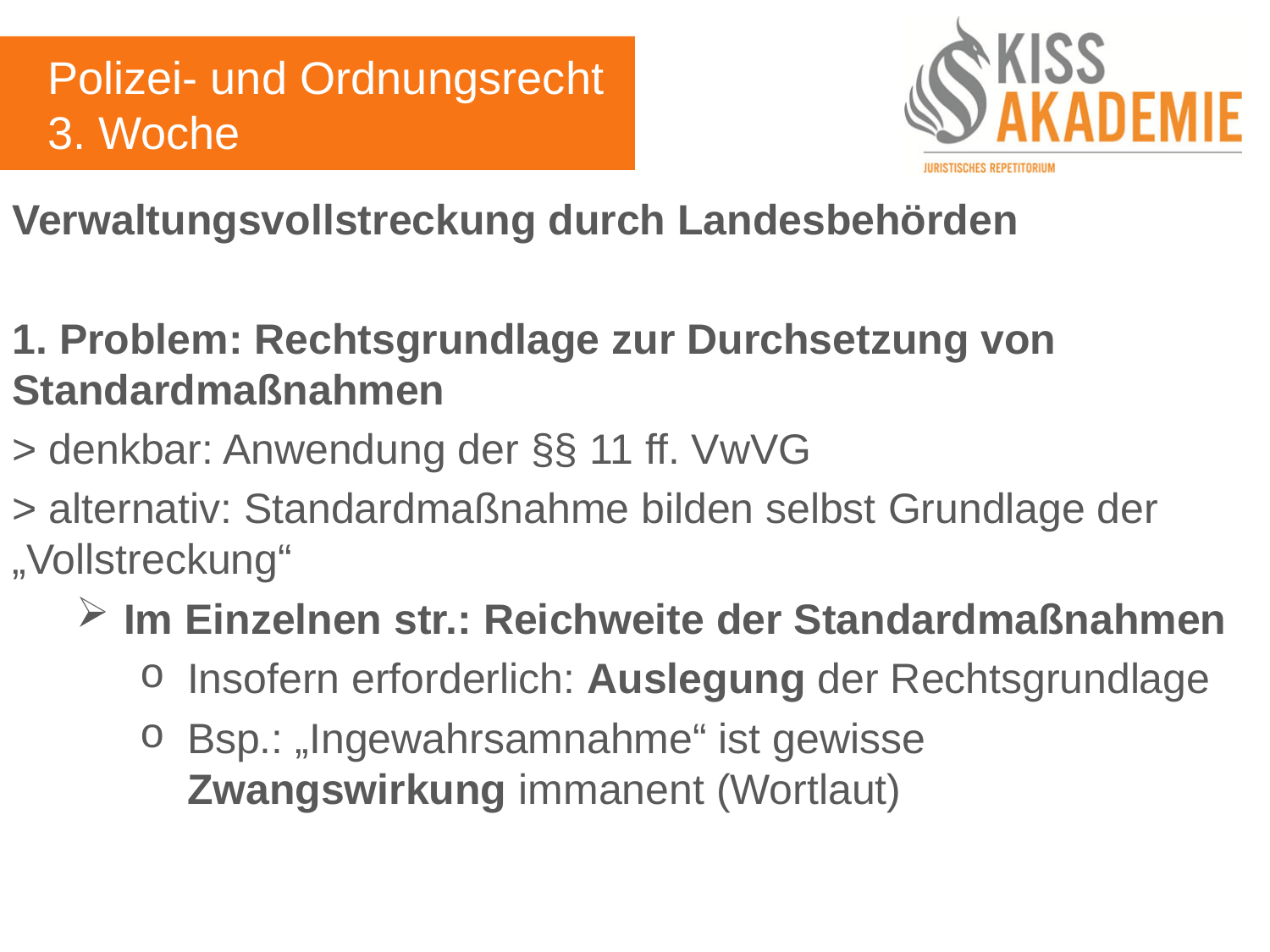

Polizei- und Ordnungsrecht
3. Woche
Verwaltungsvollstreckung durch Landesbehörden

1. Problem: Rechtsgrundlage zur Durchsetzung von Standardmaßnahmen
> denkbar: Anwendung der §§ 11 ff. VwVG
> alternativ: Standardmaßnahme bilden selbst Grundlage der „Vollstreckung“
Im Einzelnen str.: Reichweite der Standardmaßnahmen
Insofern erforderlich: Auslegung der Rechtsgrundlage
Bsp.: „Ingewahrsamnahme“ ist gewisse Zwangswirkung immanent (Wortlaut)